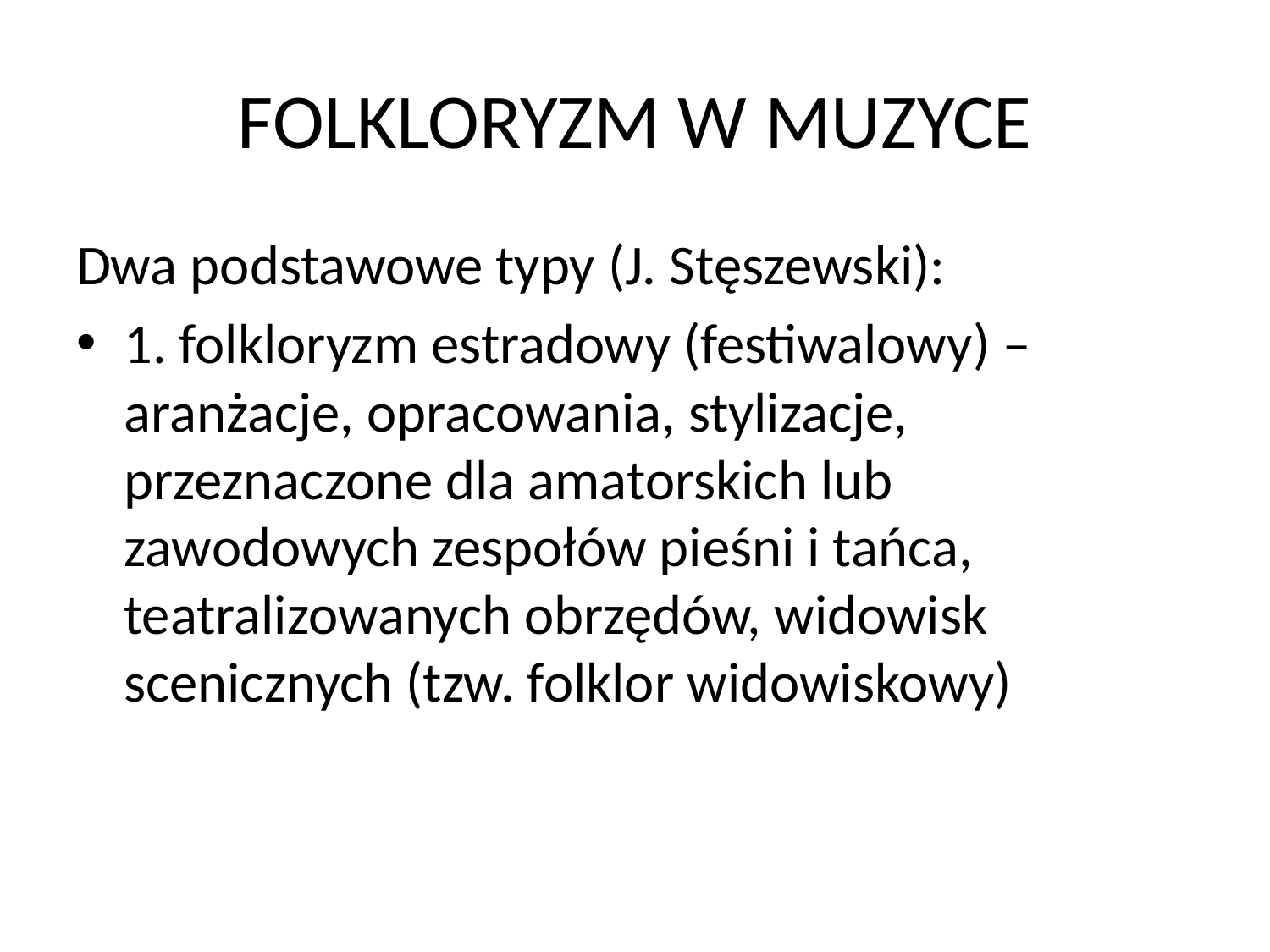

# FOLKLORYZM W MUZYCE
Dwa podstawowe typy (J. Stęszewski):
1. folkloryzm estradowy (festiwalowy) – aranżacje, opracowania, stylizacje, przeznaczone dla amatorskich lub zawodowych zespołów pieśni i tańca, teatralizowanych obrzędów, widowisk scenicznych (tzw. folklor widowiskowy)